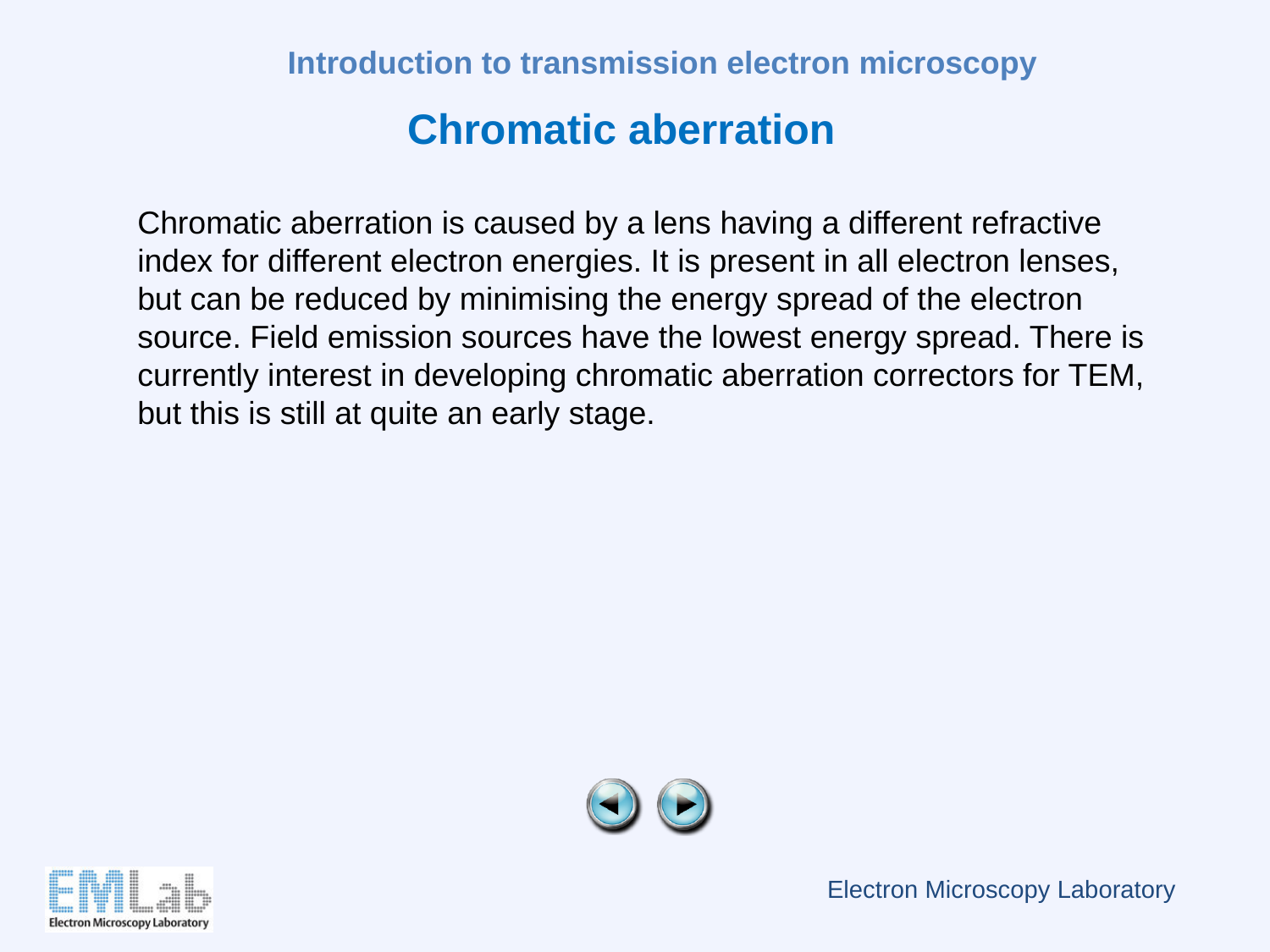

Chromatic aberration
Chromatic aberration is caused by a lens having a different refractive index for different electron energies. It is present in all electron lenses, but can be reduced by minimising the energy spread of the electron source. Field emission sources have the lowest energy spread. There is currently interest in developing chromatic aberration correctors for TEM, but this is still at quite an early stage.